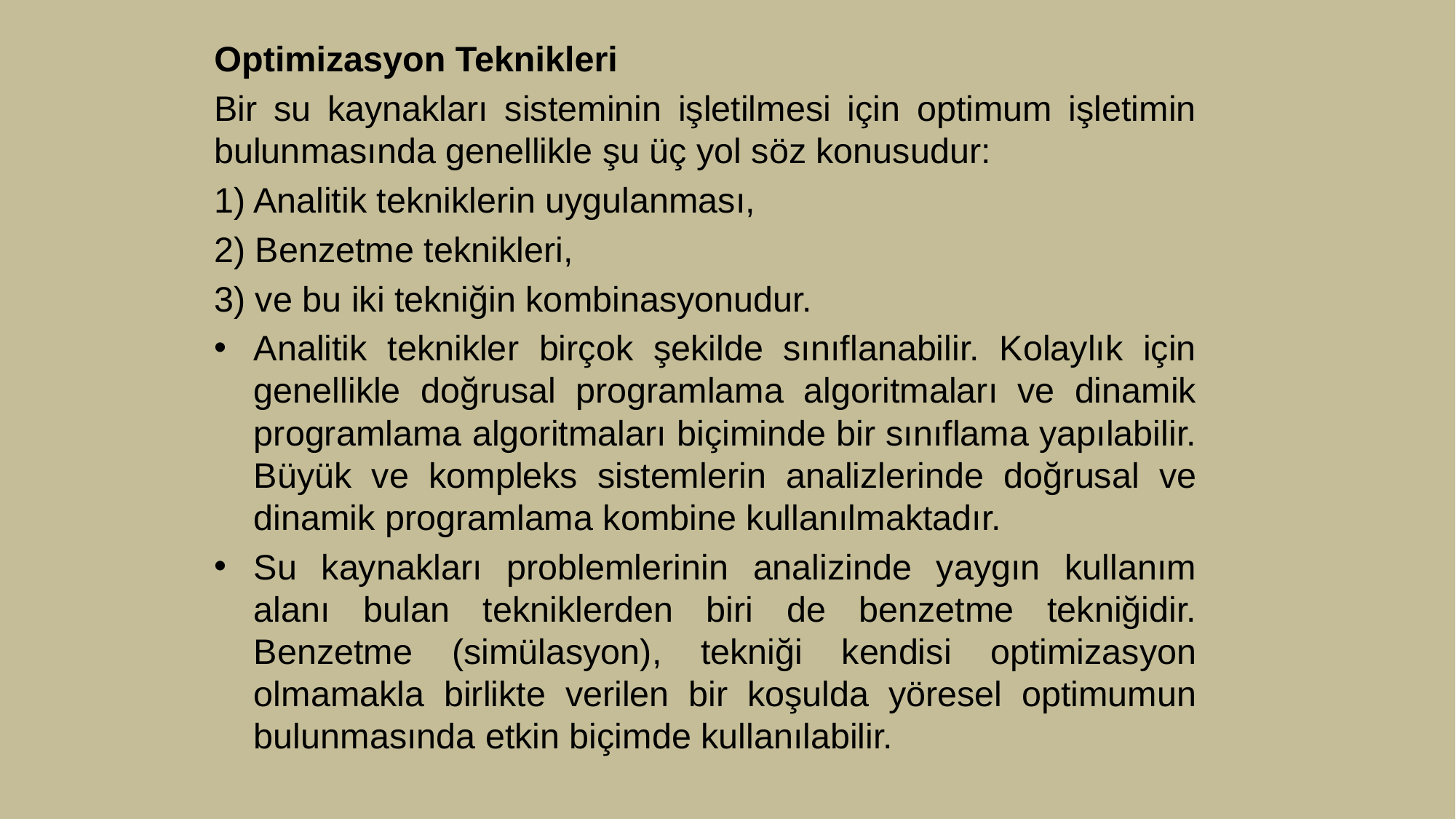

Optimizasyon Teknikleri
Bir su kaynakları sisteminin işletilmesi için optimum işletimin bulunmasında genellikle şu üç yol söz konusudur:
1) Analitik tekniklerin uygulanması,
2) Benzetme teknikleri,
3) ve bu iki tekniğin kombinasyonudur.
Analitik teknikler birçok şekilde sınıflanabilir. Kolaylık için genellikle doğrusal programlama algoritmaları ve dinamik programlama algoritmaları biçiminde bir sınıflama yapılabilir. Büyük ve kompleks sistemlerin analizlerinde doğrusal ve dinamik programlama kombine kullanılmaktadır.
Su kaynakları problemlerinin analizinde yaygın kullanım alanı bulan tekniklerden biri de benzetme tekniğidir. Benzetme (simülasyon), tekniği kendisi optimizasyon olmamakla birlikte verilen bir koşulda yöresel optimumun bulunmasında etkin biçimde kullanılabilir.